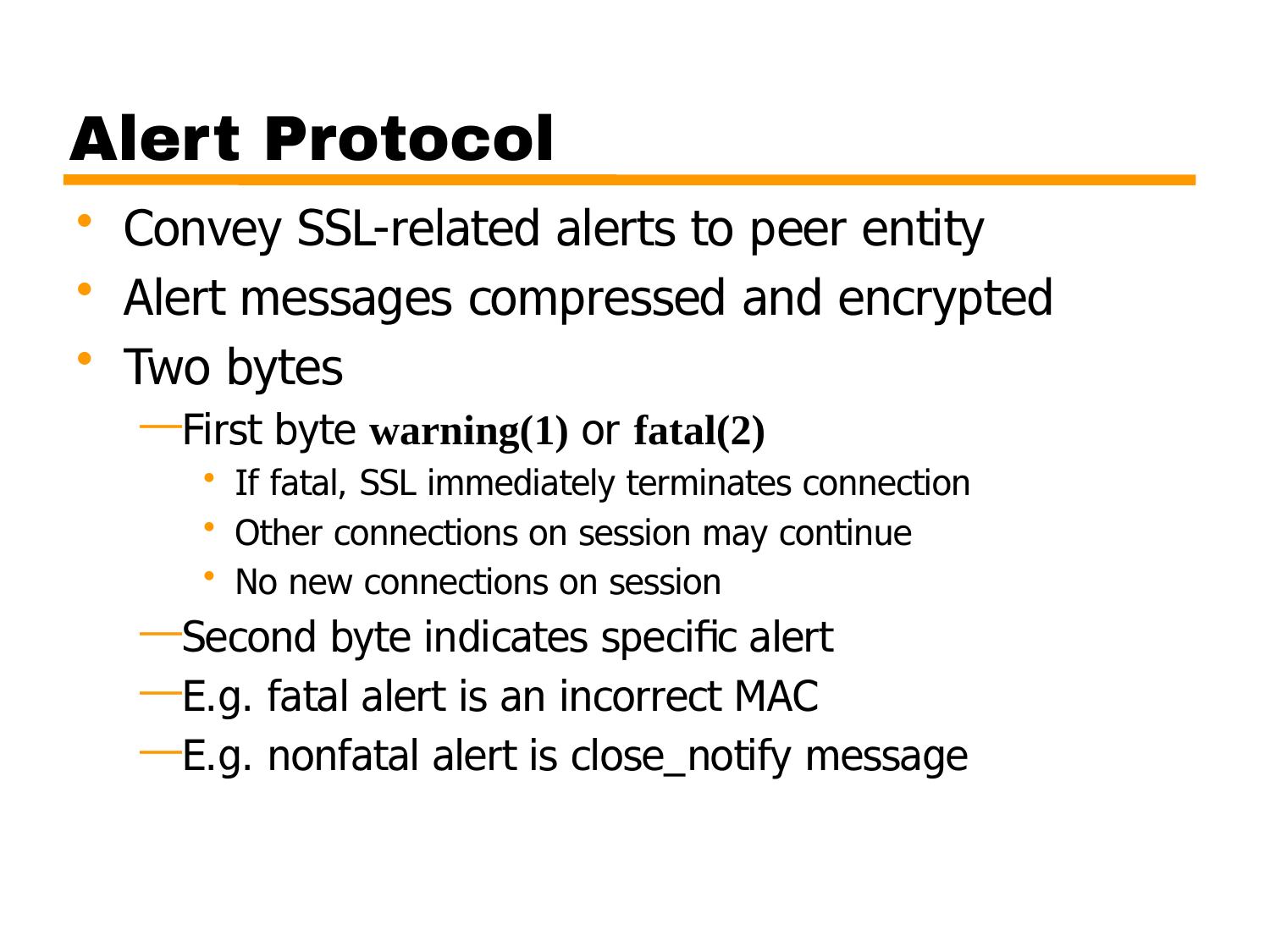

# Alert Protocol
Convey SSL-related alerts to peer entity
Alert messages compressed and encrypted
Two bytes
First byte warning(1) or fatal(2)
If fatal, SSL immediately terminates connection
Other connections on session may continue
No new connections on session
Second byte indicates specific alert
E.g. fatal alert is an incorrect MAC
E.g. nonfatal alert is close_notify message